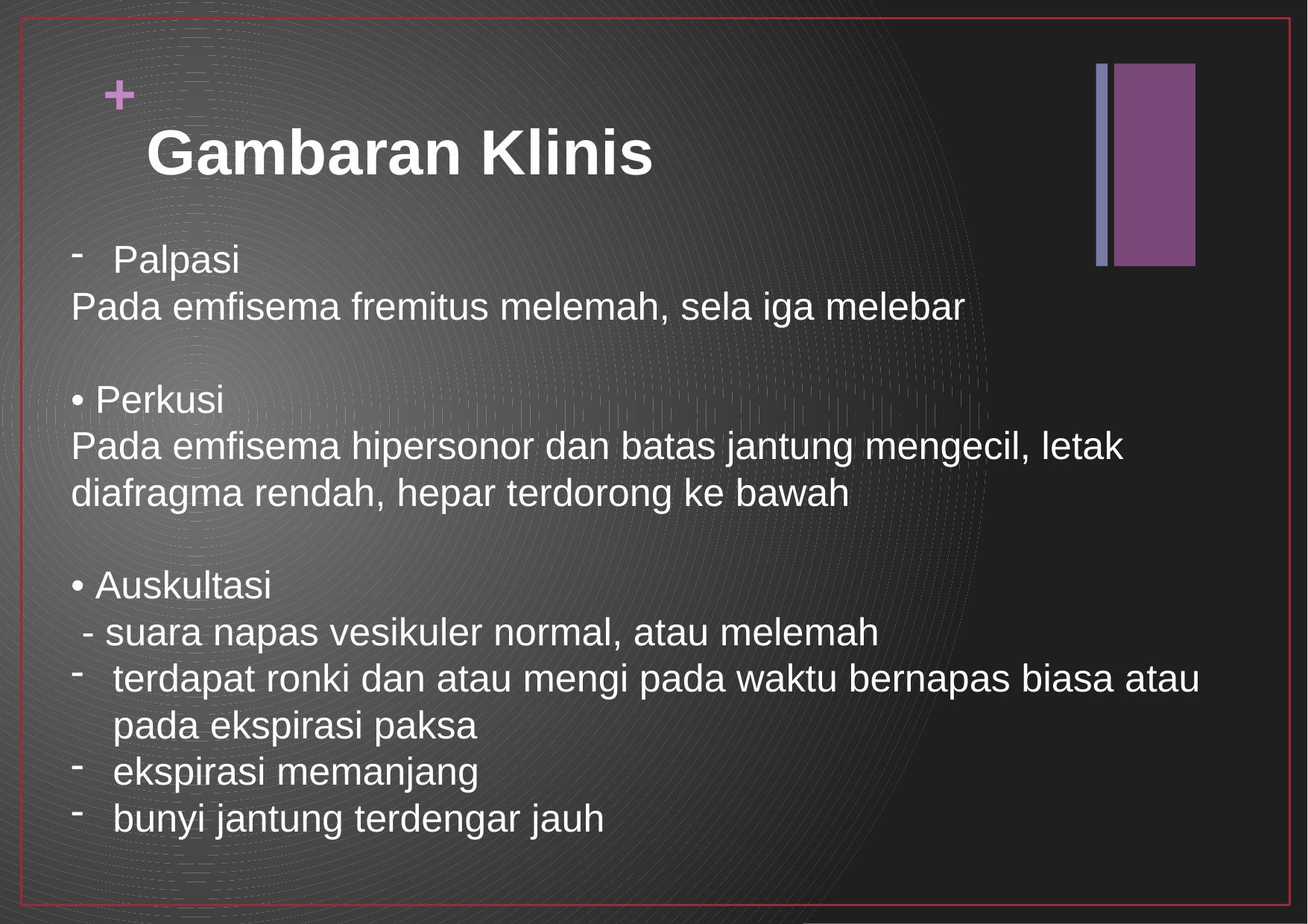

+

Gambaran Klinis
Palpasi
Pada emfisema fremitus melemah, sela iga melebar

• Perkusi
Pada emfisema hipersonor dan batas jantung mengecil, letak diafragma rendah, hepar terdorong ke bawah

• Auskultasi
 - suara napas vesikuler normal, atau melemah
terdapat ronki dan atau mengi pada waktu bernapas biasa atau pada ekspirasi paksa
ekspirasi memanjang
bunyi jantung terdengar jauh